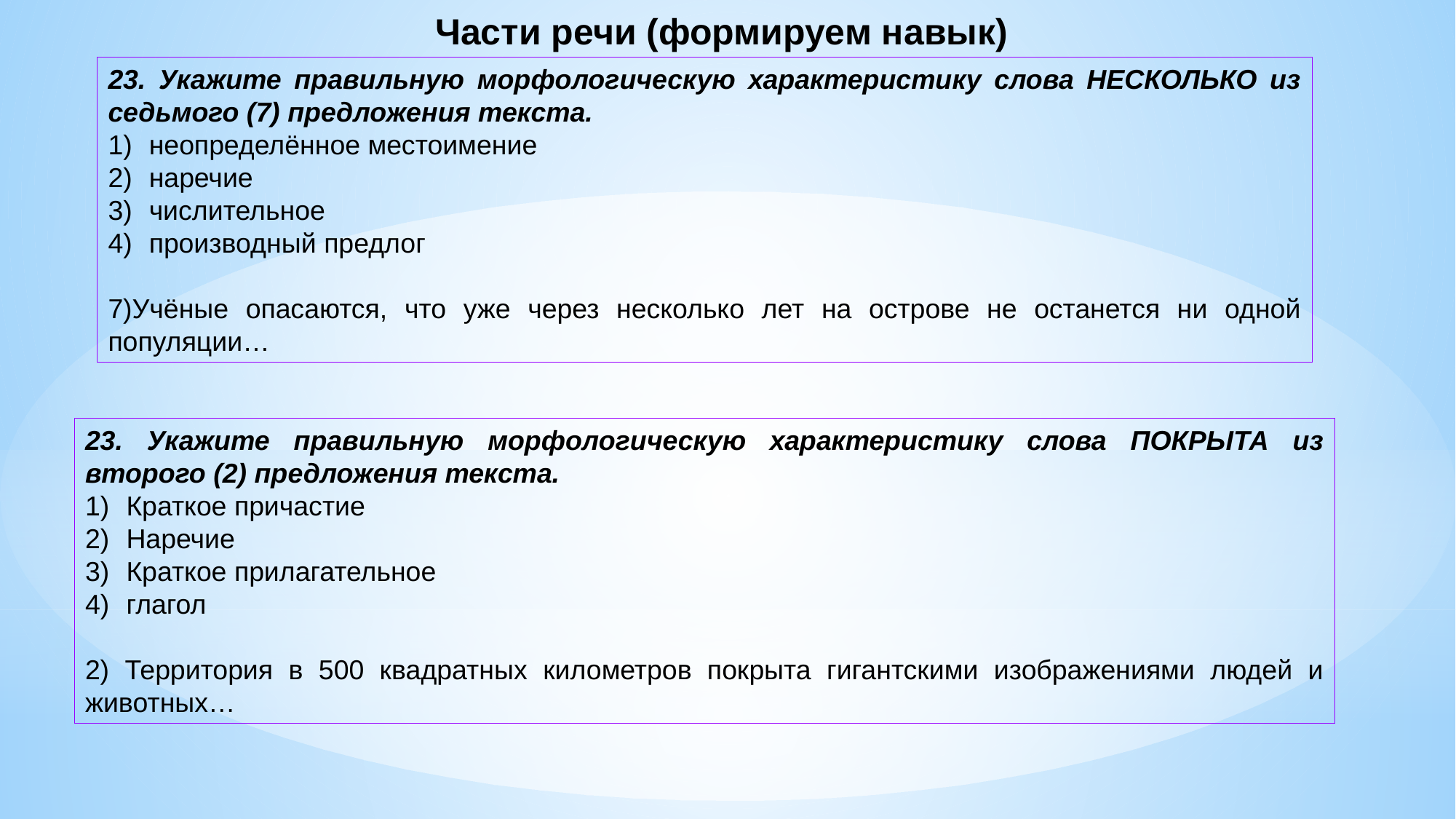

Части речи (формируем навык)
23. Укажите правильную морфологическую характеристику слова НЕСКОЛЬКО из седьмого (7) предложения текста.
неопределённое местоимение
наречие
числительное
производный предлог

7)Учёные опасаются, что уже через несколько лет на острове не останется ни одной популяции…
23. Укажите правильную морфологическую характеристику слова ПОКРЫТА из второго (2) предложения текста.
Краткое причастие
Наречие
Краткое прилагательное
глагол

2) Территория в 500 квадратных километров покрыта гигантскими изображениями людей и животных…